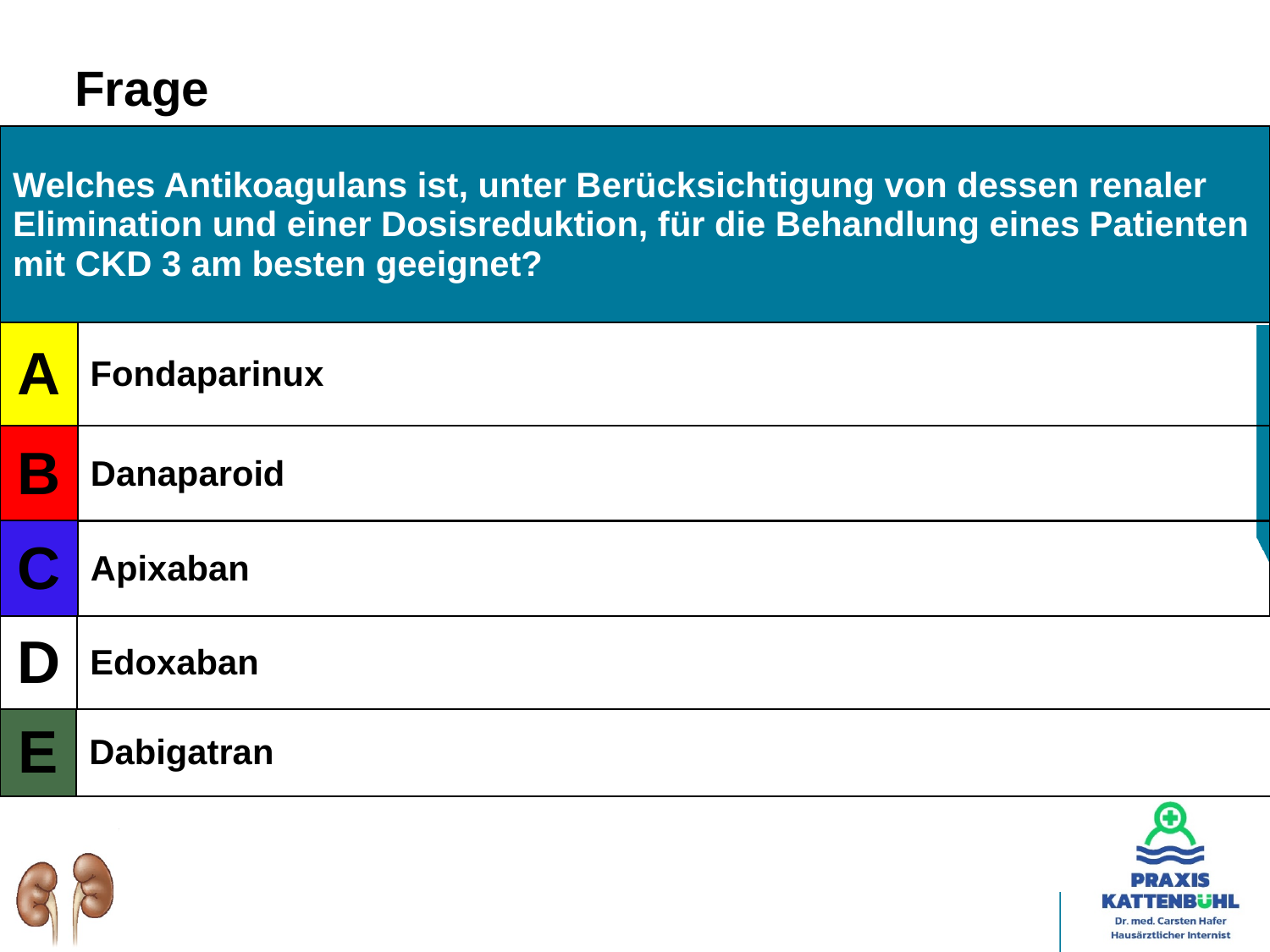

# Frage
| Welches Antikoagulans ist, unter Berücksichtigung von dessen renaler Elimination und einer Dosisreduktion, für die Behandlung eines Patienten mit CKD 3 am besten geeignet? |
| --- |
| A | Fondaparinux |
| --- | --- |
| B | Danaparoid |
| --- | --- |
| C | Apixaban |
| --- | --- |
| D | Edoxaban |
| --- | --- |
| E | Dabigatran |
| --- | --- |